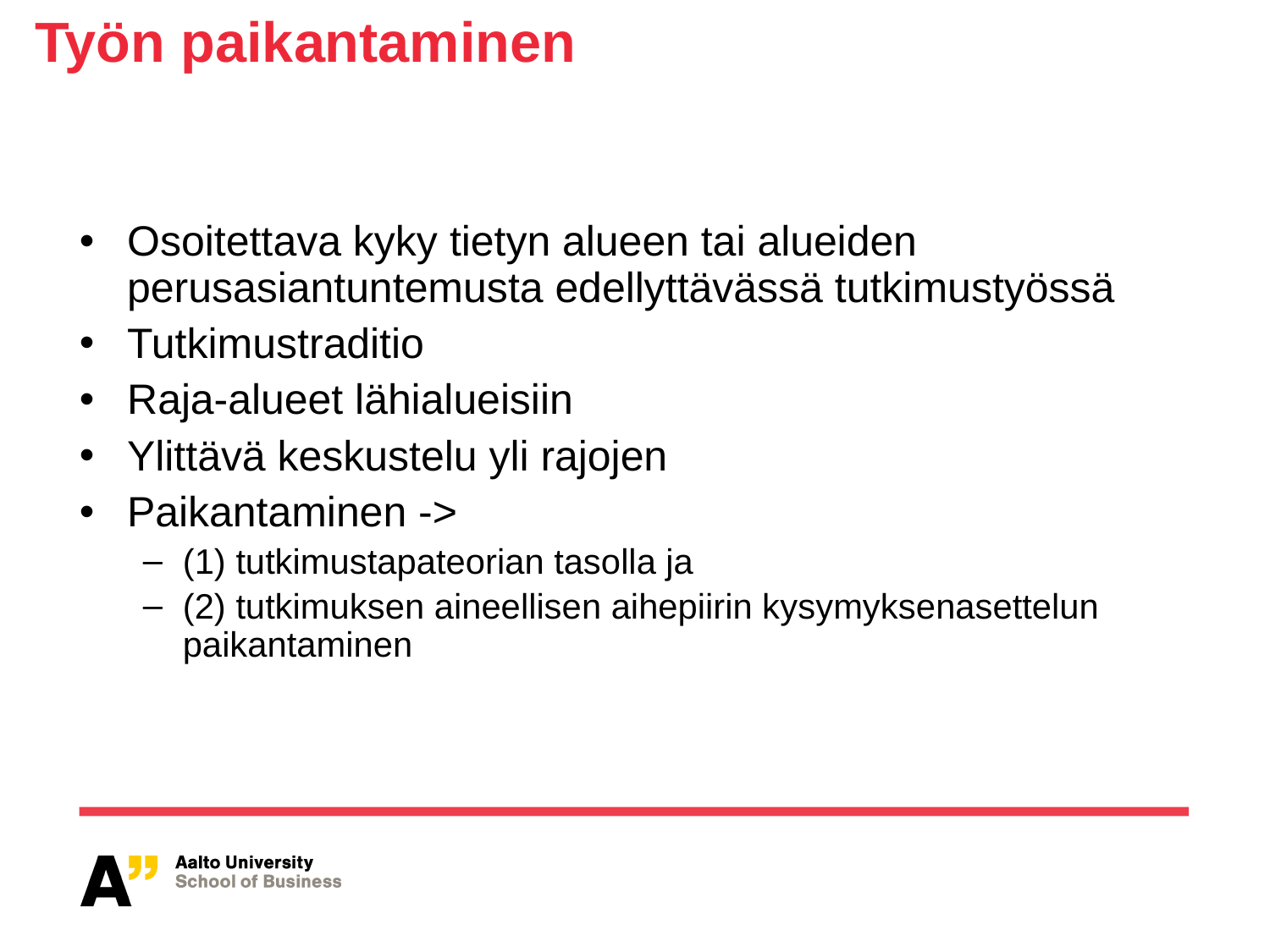

# Työn paikantaminen
Osoitettava kyky tietyn alueen tai alueiden perusasiantuntemusta edellyttävässä tutkimustyössä
Tutkimustraditio
Raja-alueet lähialueisiin
Ylittävä keskustelu yli rajojen
Paikantaminen ->
(1) tutkimustapateorian tasolla ja
(2) tutkimuksen aineellisen aihepiirin kysymyksenasettelun paikantaminen